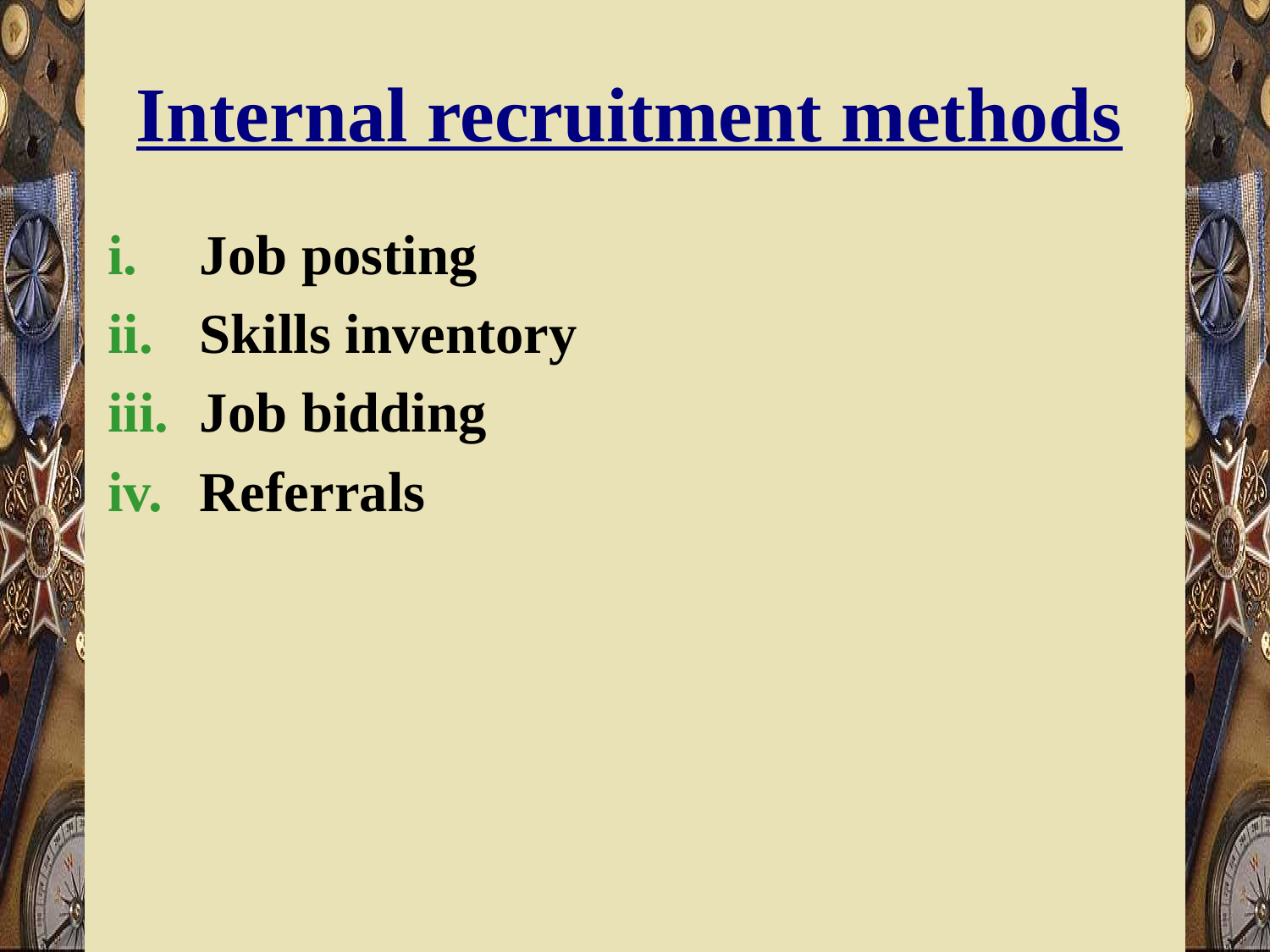

# Internal recruitment methods
Job posting
Skills inventory
Job bidding
Referrals